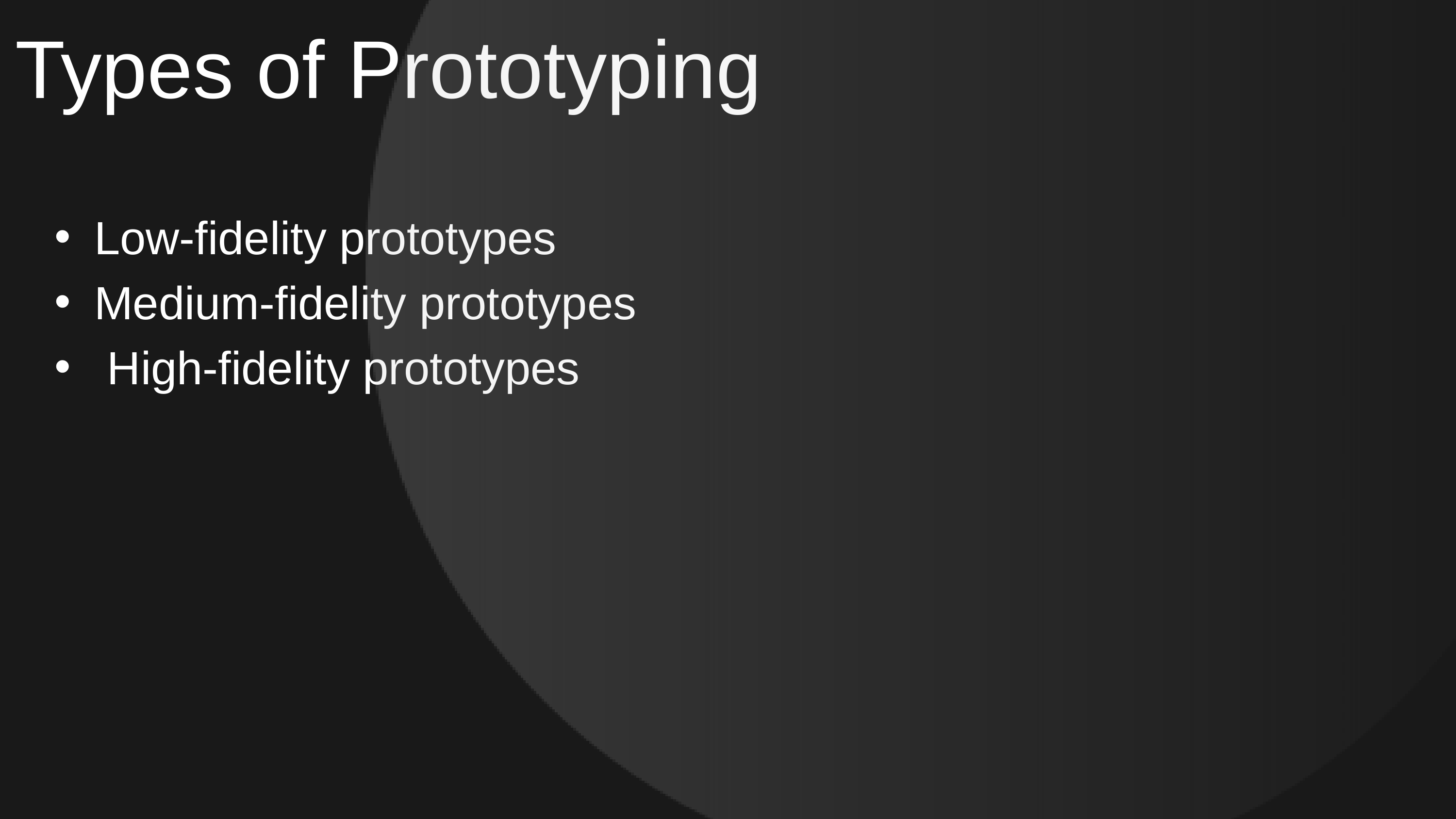

Types of Prototyping
Low-fidelity prototypes
Medium-fidelity prototypes
 High-fidelity prototypes